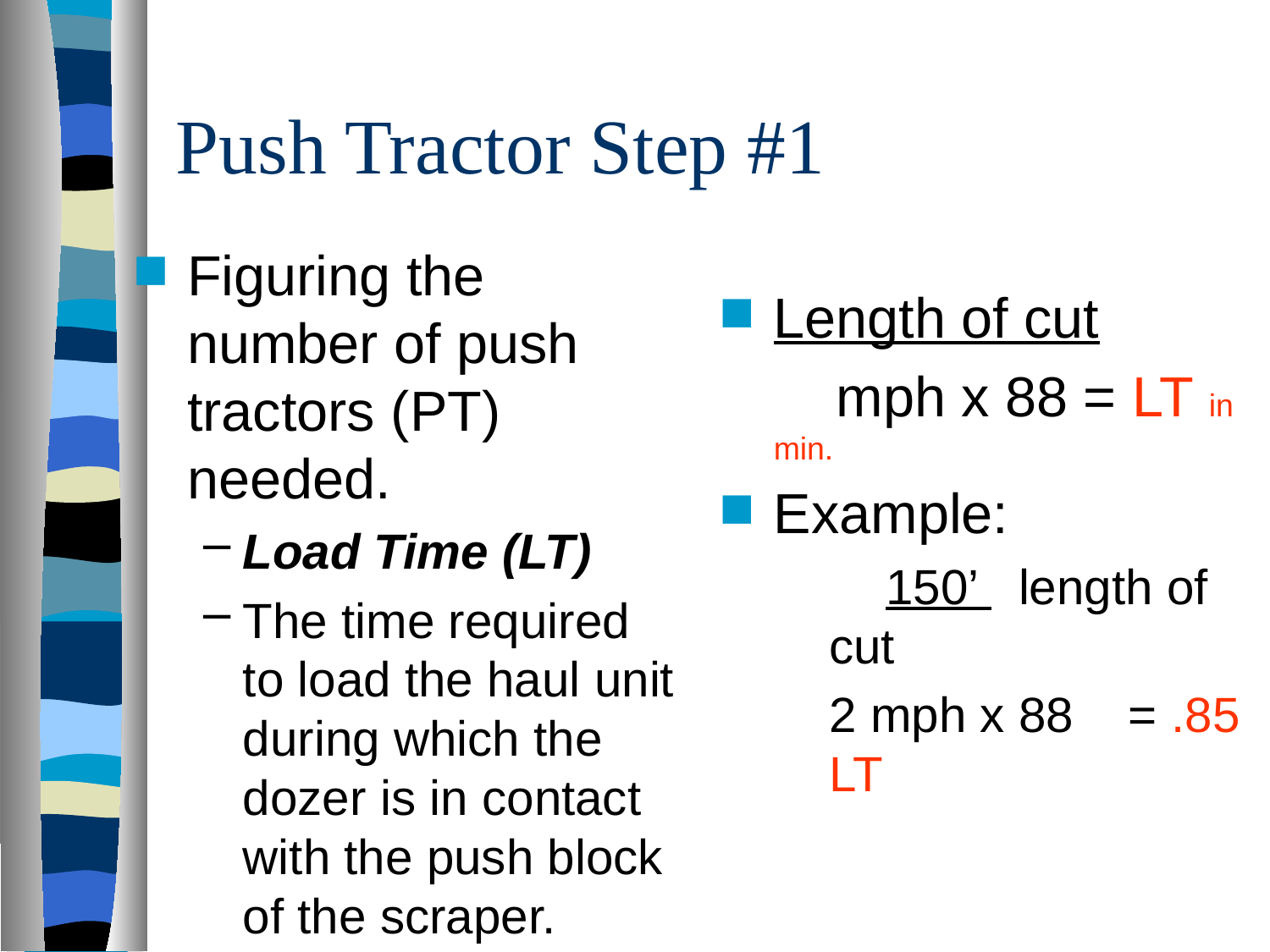

# Push Tractor Step #1
Figuring the number of push tractors (PT) needed.
Load Time (LT)
The time required to load the haul unit during which the dozer is in contact with the push block of the scraper.
Length of cut
    mph x 88 = LT in min.
Example:
       150’   length of cut
2 mph x 88    = .85 LT